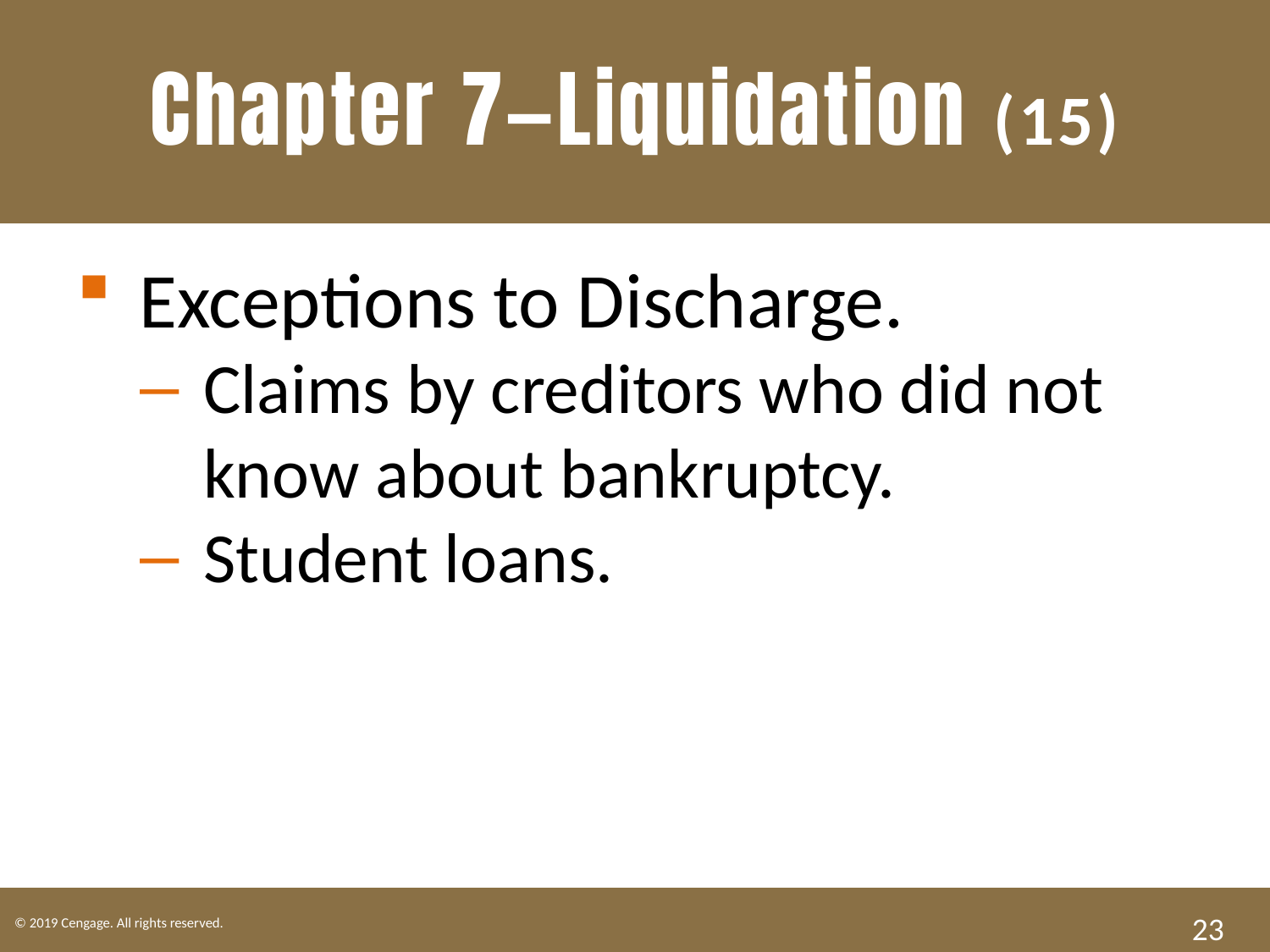

# Chapter 7—Liquidation (15)
Exceptions to Discharge.
Claims by creditors who did not know about bankruptcy.
Student loans.

23